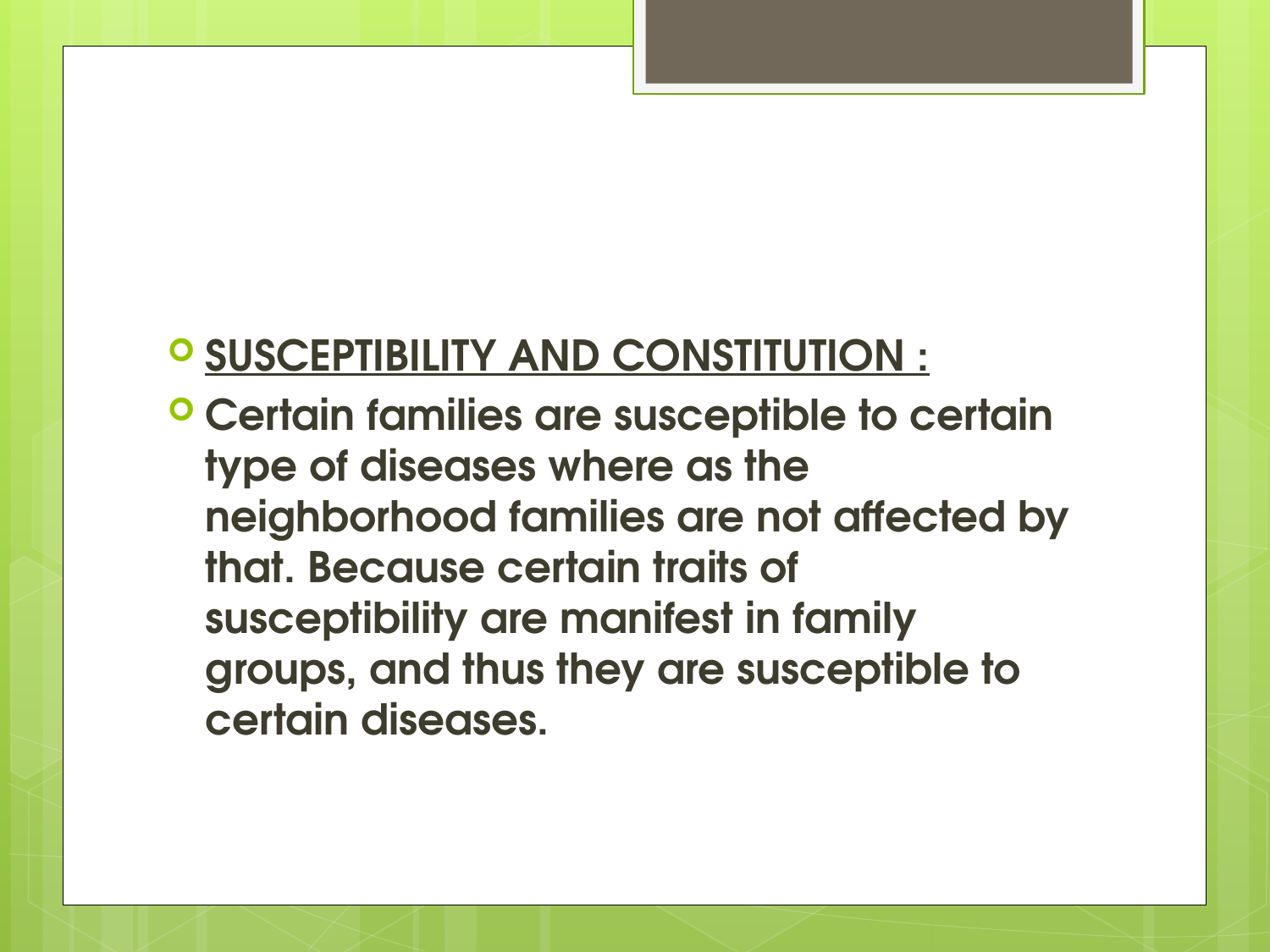

#
SUSCEPTIBILITY AND CONSTITUTION :
Certain families are susceptible to certain type of diseases where as the neighborhood families are not affected by that. Because certain traits of susceptibility are manifest in family groups, and thus they are susceptible to certain diseases.